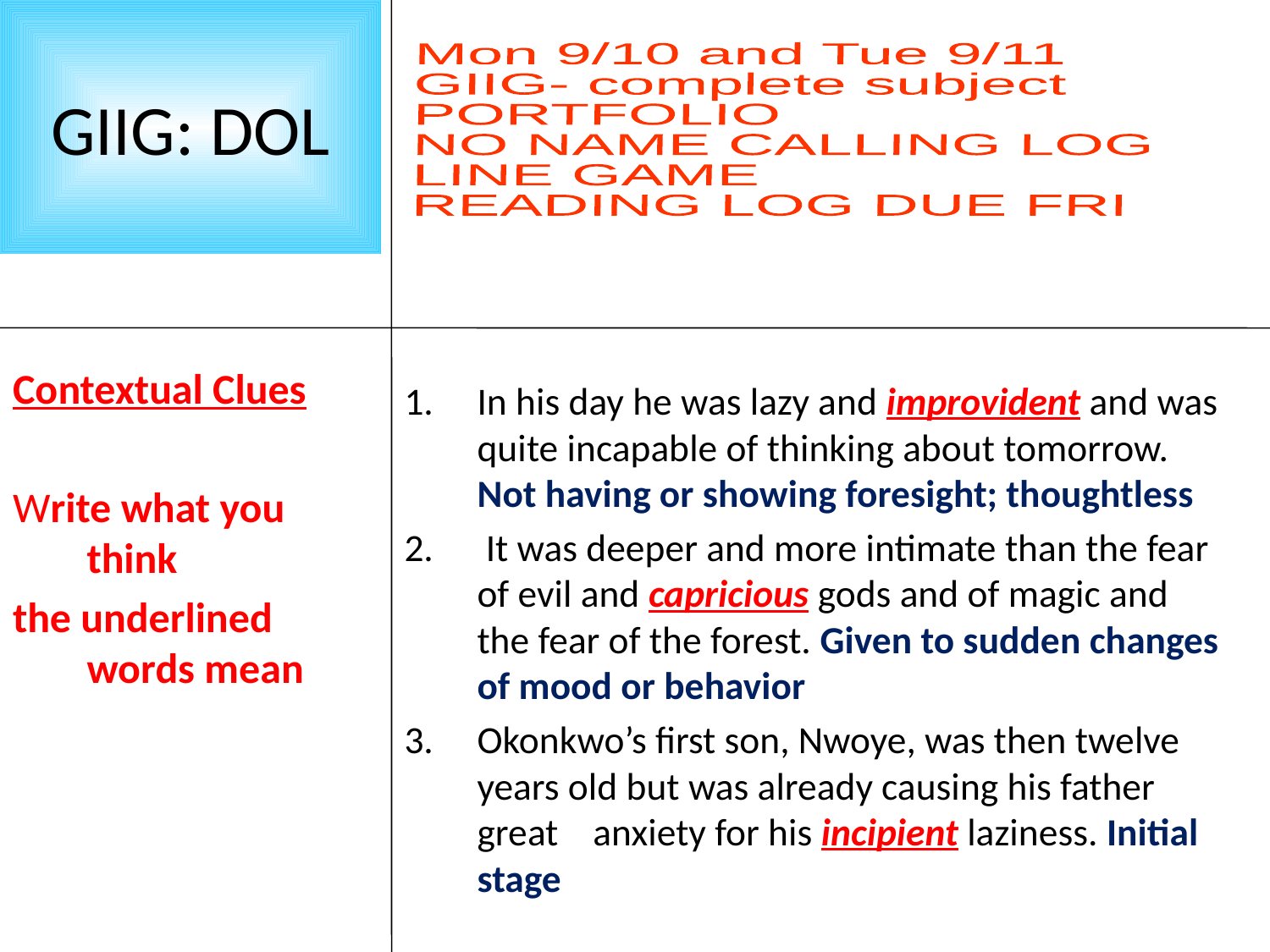

# GIIG: DOL

Mon 9/10 and Tue 9/11
GIIG- complete subject
PORTFOLIO
NO NAME CALLING LOG
LINE GAME
READING LOG DUE FRI

Contextual Clues

Write what you think
the underlined words mean

In his day he was lazy and improvident and was quite incapable of thinking about tomorrow. Not having or showing foresight; thoughtless
 It was deeper and more intimate than the fear of evil and capricious gods and of magic and the fear of the forest. Given to sudden changes of mood or behavior
Okonkwo’s first son, Nwoye, was then twelve years old but was already causing his father great    anxiety for his incipient laziness. Initial stage